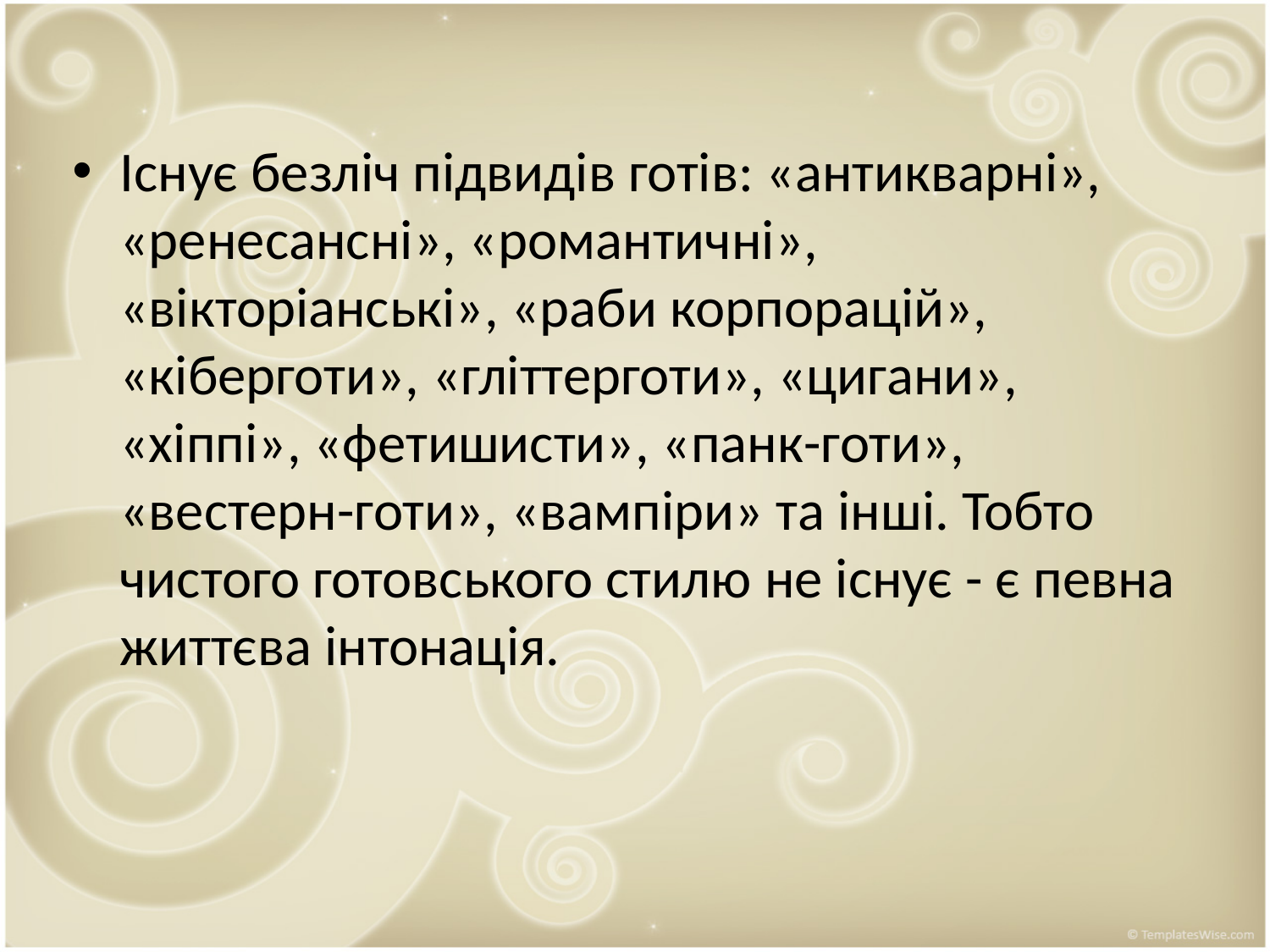

#
Існує безліч підвидів готів: «антикварні», «ренесансні», «романтичні», «вікторіанські», «раби корпорацій», «кіберготи», «гліттерготи», «цигани», «хіппі», «фетишисти», «панк-готи», «вестерн-готи», «вампіри» та інші. Тобто чистого готовського стилю не існує - є певна життєва інтонація.